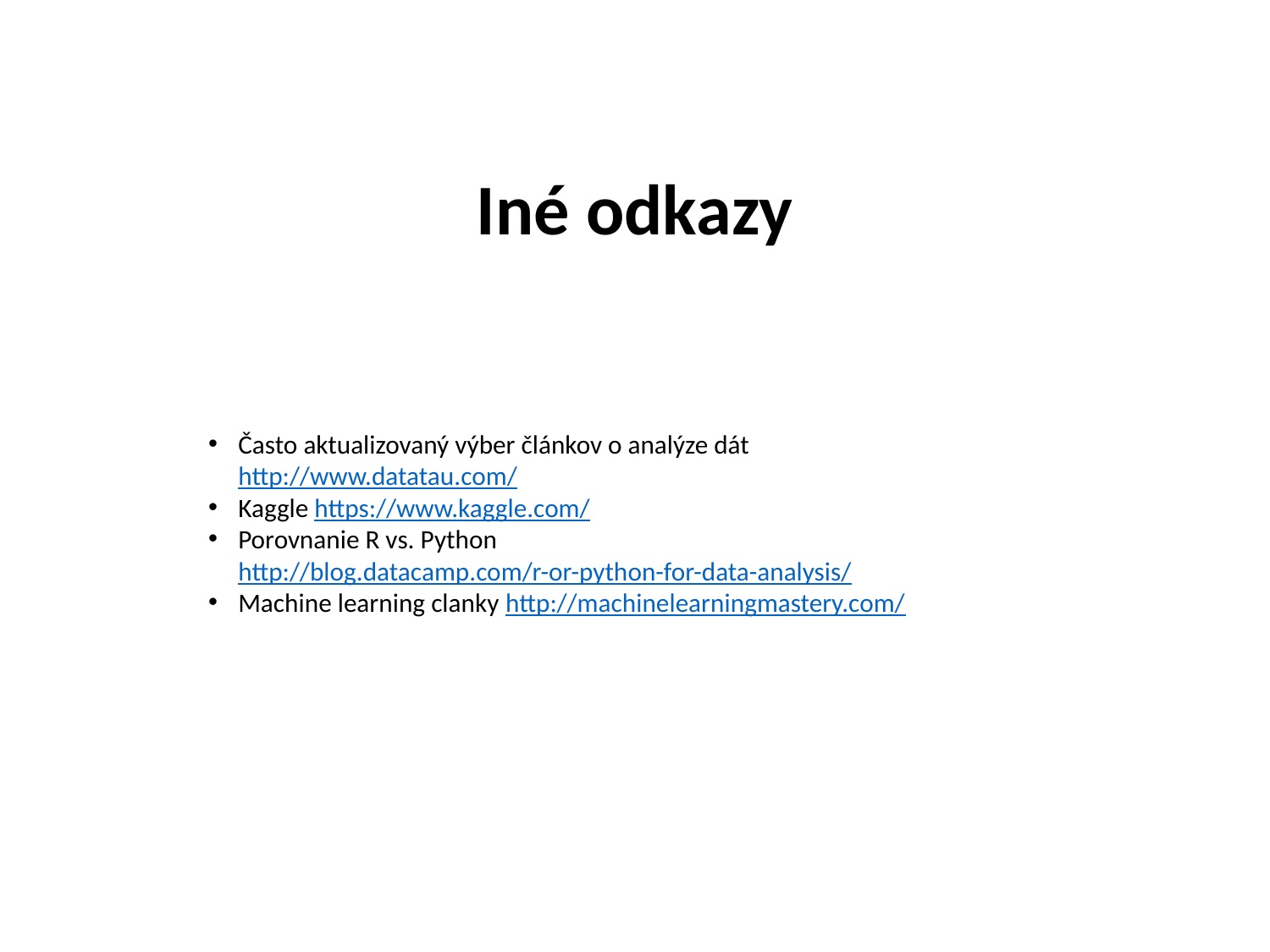

Iné odkazy
Často aktualizovaný výber článkov o analýze dát http://www.datatau.com/
Kaggle https://www.kaggle.com/
Porovnanie R vs. Python http://blog.datacamp.com/r-or-python-for-data-analysis/
Machine learning clanky http://machinelearningmastery.com/